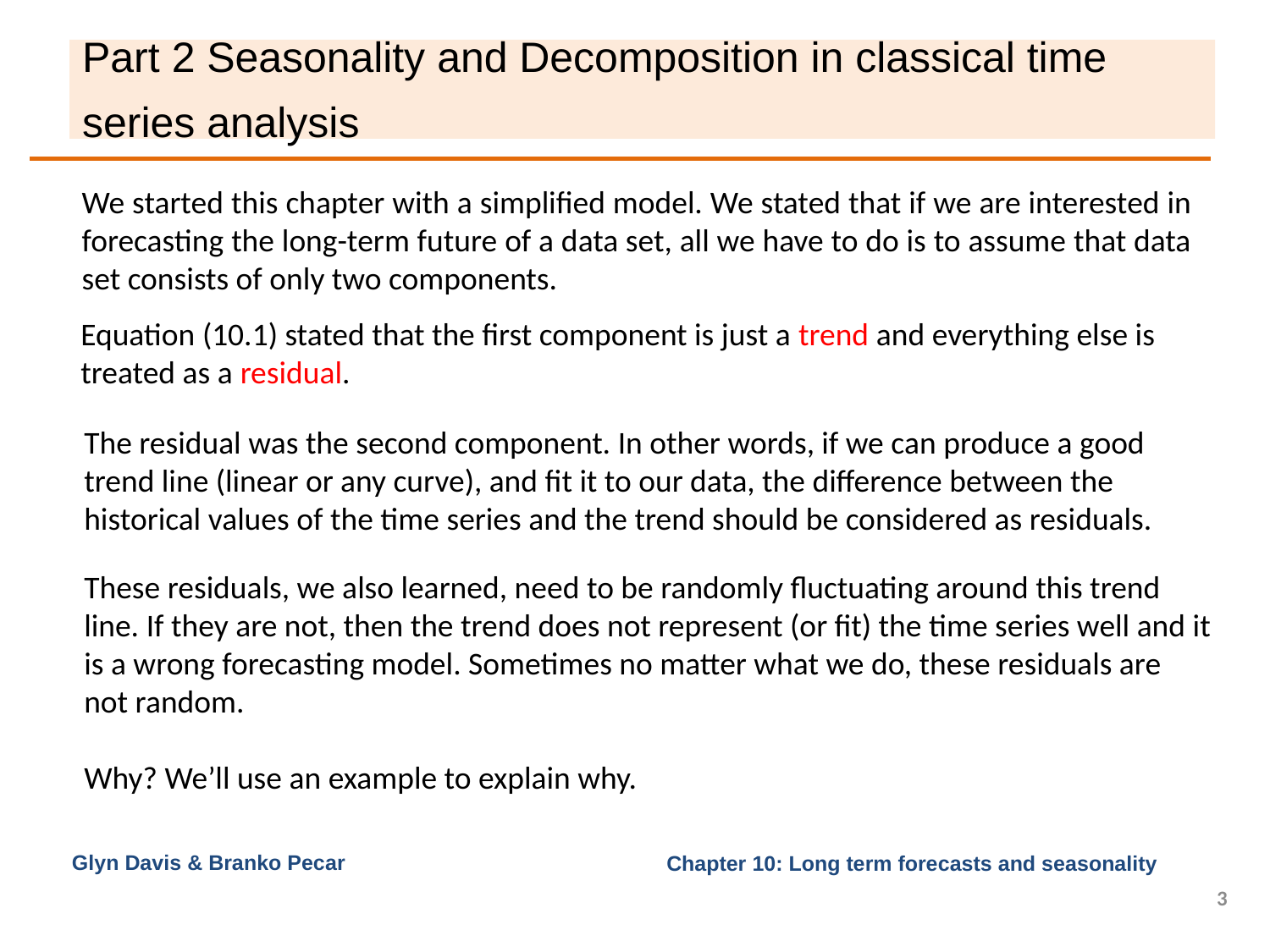

# Part 2 Seasonality and Decomposition in classical time series analysis
We started this chapter with a simplified model. We stated that if we are interested in forecasting the long-term future of a data set, all we have to do is to assume that data set consists of only two components.
Equation (10.1) stated that the first component is just a trend and everything else is treated as a residual.
The residual was the second component. In other words, if we can produce a good trend line (linear or any curve), and fit it to our data, the difference between the historical values of the time series and the trend should be considered as residuals.
These residuals, we also learned, need to be randomly fluctuating around this trend line. If they are not, then the trend does not represent (or fit) the time series well and it is a wrong forecasting model. Sometimes no matter what we do, these residuals are not random.

Why? We’ll use an example to explain why.
Glyn Davis & Branko Pecar
3